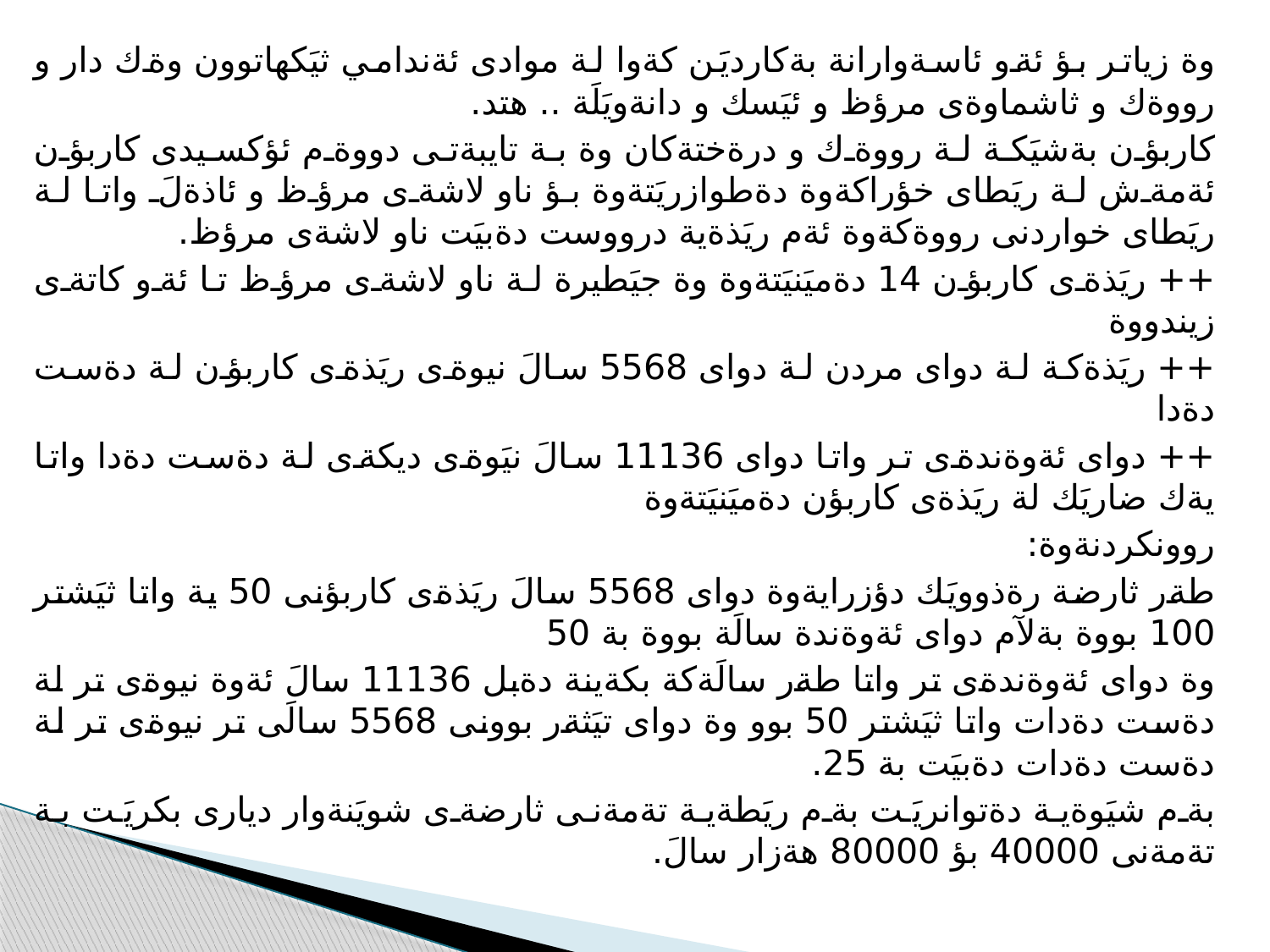

وة زياتر بؤ ئةو ئاسةوارانة بةكارديََن كةوا لة موادى ئةندامي ثيَكهاتوون وةك دار و رووةك و ثاشماوةى مرؤظ و ئيَسك و دانةويَلَة .. هتد.
كاربؤن بةشيَكة لة رووةك و درةختةكان وة بة تايبةتى دووةم ئؤكسيدى كاربؤن ئةمةش لة ريَطاى خؤراكةوة دةطوازريَتةوة بؤ ناو لاشةى مرؤظ و ئاذةلَ واتا لة ريَطاى خواردنى رووةكةوة ئةم ريَذةية درووست دةبيَت ناو لاشةى مرؤظ.
++ ريَذةى كاربؤن 14 دةميَنيَتةوة وة جيَطيرة لة ناو لاشةى مرؤظ تا ئةو كاتةى زيندووة
++ ريَذةكة لة دواى مردن لة دواى 5568 سالَ نيوةى ريَذةى كاربؤن لة دةست دةدا
++ دواى ئةوةندةى تر واتا دواى 11136 سالَ نيَوةى ديكةى لة دةست دةدا واتا يةك ضاريَك لة ريَذةى كاربؤن دةميَنيَتةوة
روونكردنةوة:
طةر ثارضة رةذوويَك دؤزرايةوة دواى 5568 سالَ ريَذةى كاربؤنى 50 ية واتا ثيَشتر 100 بووة بةلآم دواى ئةوةندة سالَة بووة بة 50
وة دواى ئةوةندةى تر واتا طةر سالَةكة بكةينة دةبل 11136 سالَ ئةوة نيوةى تر لة دةست دةدات واتا ثيَشتر 50 بوو وة دواى تيَثةر بوونى 5568 سالَى تر نيوةى تر لة دةست دةدات دةبيَت بة 25.
بةم شيَوةية دةتوانريَت بةم ريَطةية تةمةنى ثارضةى شويَنةوار ديارى بكريَت بة تةمةنى 40000 بؤ 80000 هةزار سالَ.